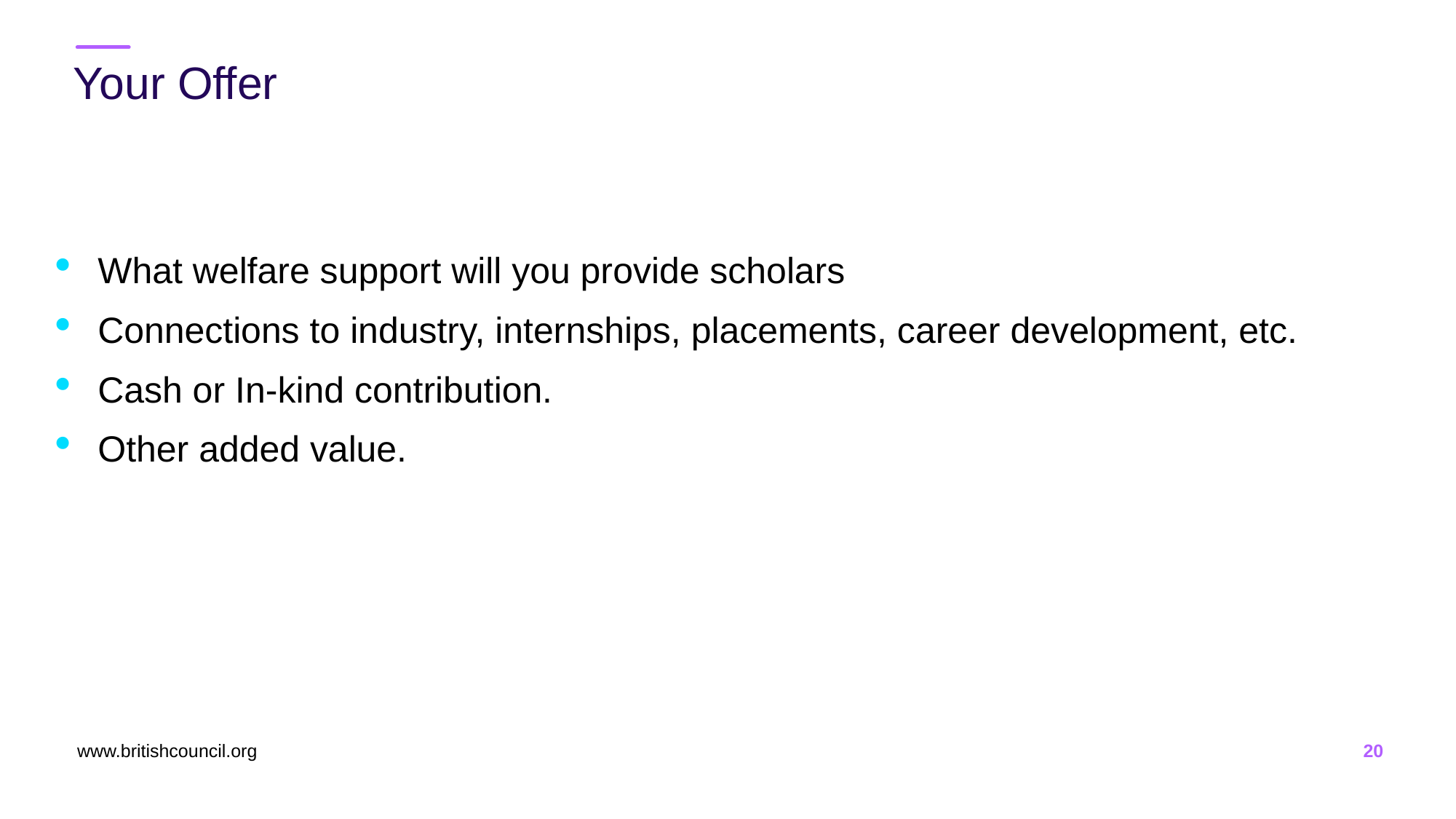

# Your Offer

What welfare support will you provide scholars
Connections to industry, internships, placements, career development, etc.
Cash or In-kind contribution.
Other added value.

www.britishcouncil.org
20